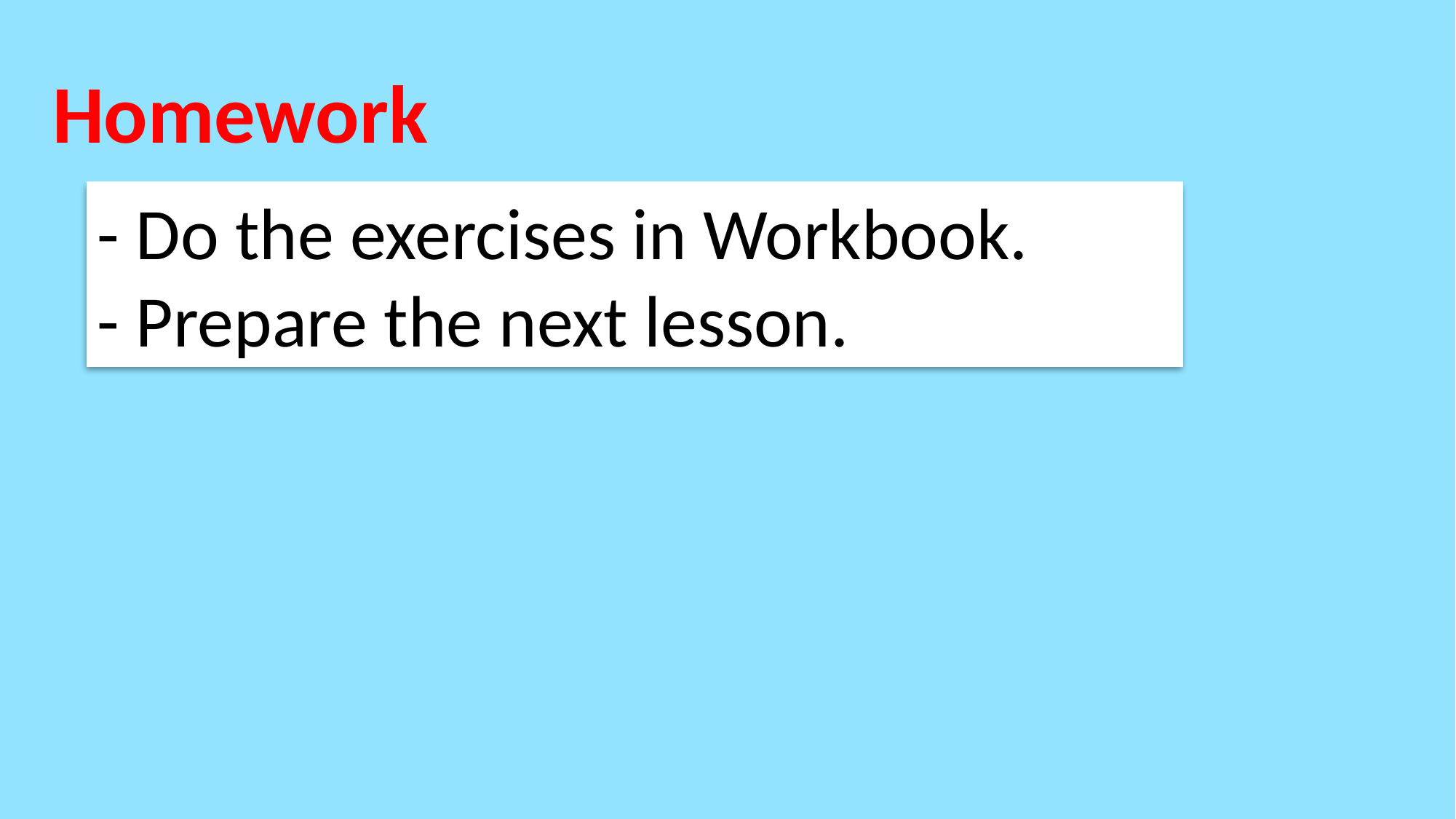

Homework
- Do the exercises in Workbook.
- Prepare the next lesson.